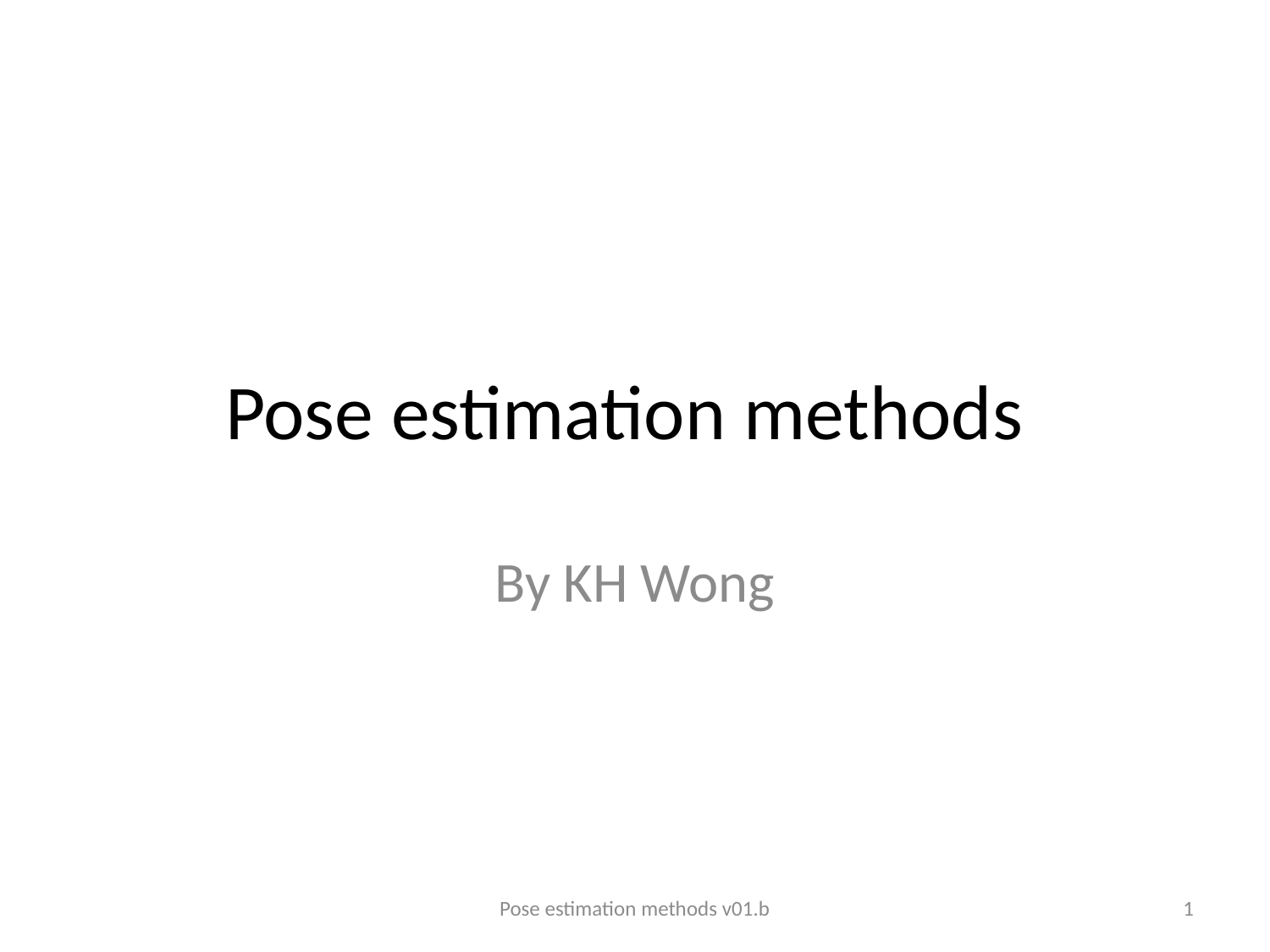

# Pose estimation methods
By KH Wong
Pose estimation methods v01.b
1